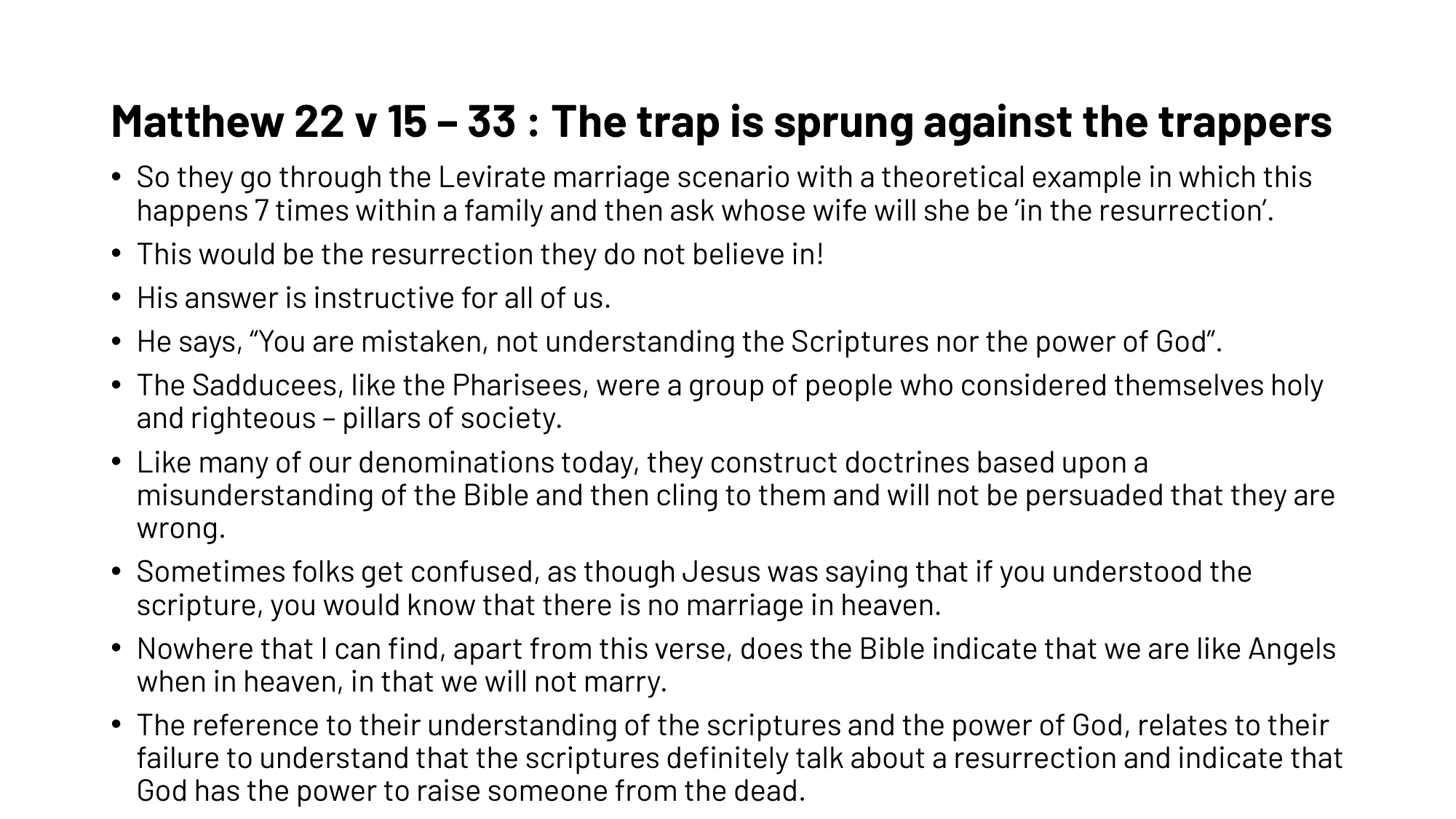

# Matthew 22 v 15 – 33 : The trap is sprung against the trappers
So they go through the Levirate marriage scenario with a theoretical example in which this happens 7 times within a family and then ask whose wife will she be ‘in the resurrection’.
This would be the resurrection they do not believe in!
His answer is instructive for all of us.
He says, “You are mistaken, not understanding the Scriptures nor the power of God”.
The Sadducees, like the Pharisees, were a group of people who considered themselves holy and righteous – pillars of society.
Like many of our denominations today, they construct doctrines based upon a misunderstanding of the Bible and then cling to them and will not be persuaded that they are wrong.
Sometimes folks get confused, as though Jesus was saying that if you understood the scripture, you would know that there is no marriage in heaven.
Nowhere that I can find, apart from this verse, does the Bible indicate that we are like Angels when in heaven, in that we will not marry.
The reference to their understanding of the scriptures and the power of God, relates to their failure to understand that the scriptures definitely talk about a resurrection and indicate that God has the power to raise someone from the dead.